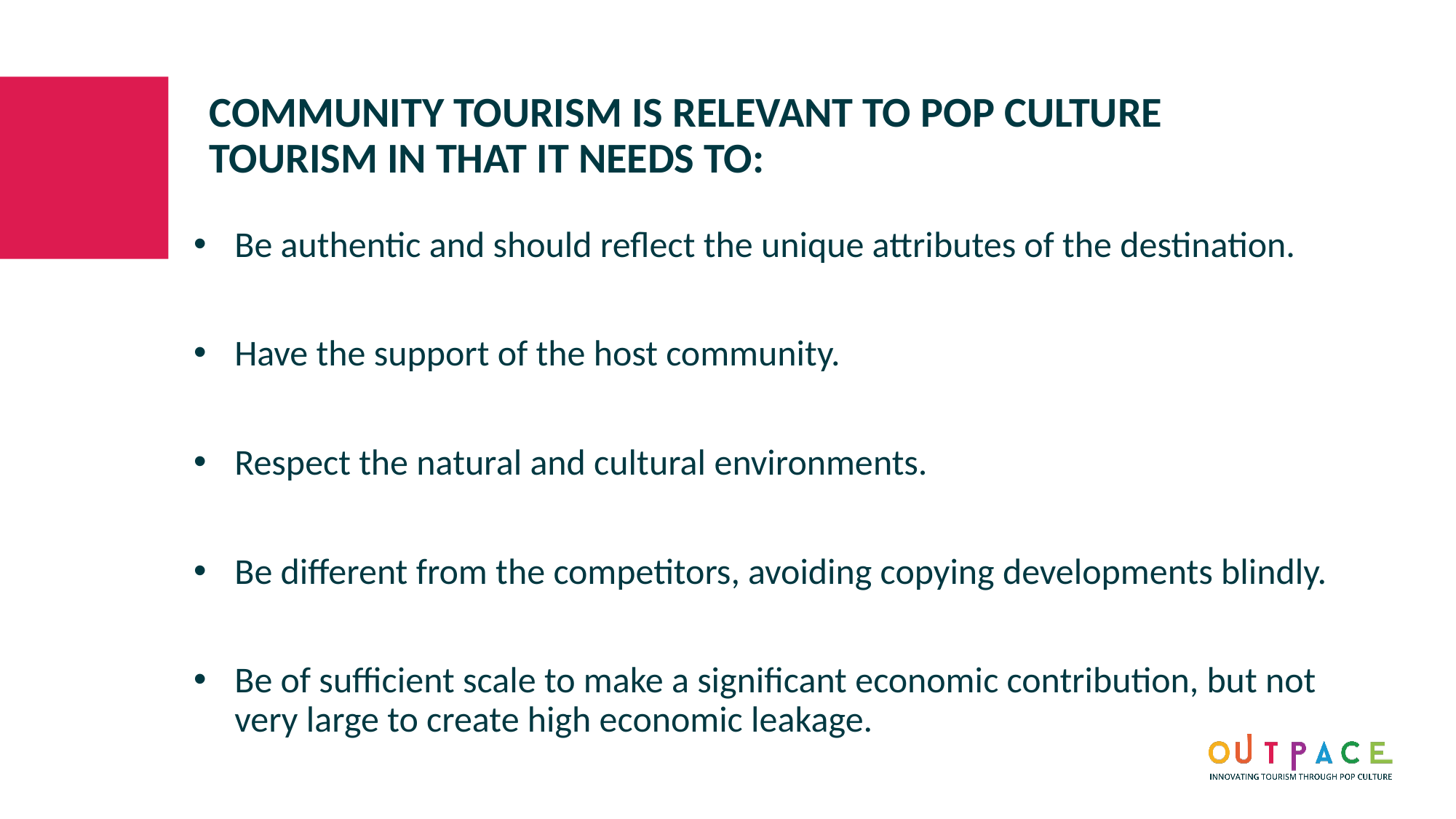

COMMUNITY TOURISM IS RELEVANT TO POP CULTURE TOURISM IN THAT IT NEEDS TO:
Be authentic and should reflect the unique attributes of the destination.

Have the support of the host community.

Respect the natural and cultural environments.

Be different from the competitors, avoiding copying developments blindly.

Be of sufficient scale to make a significant economic contribution, but not very large to create high economic leakage.